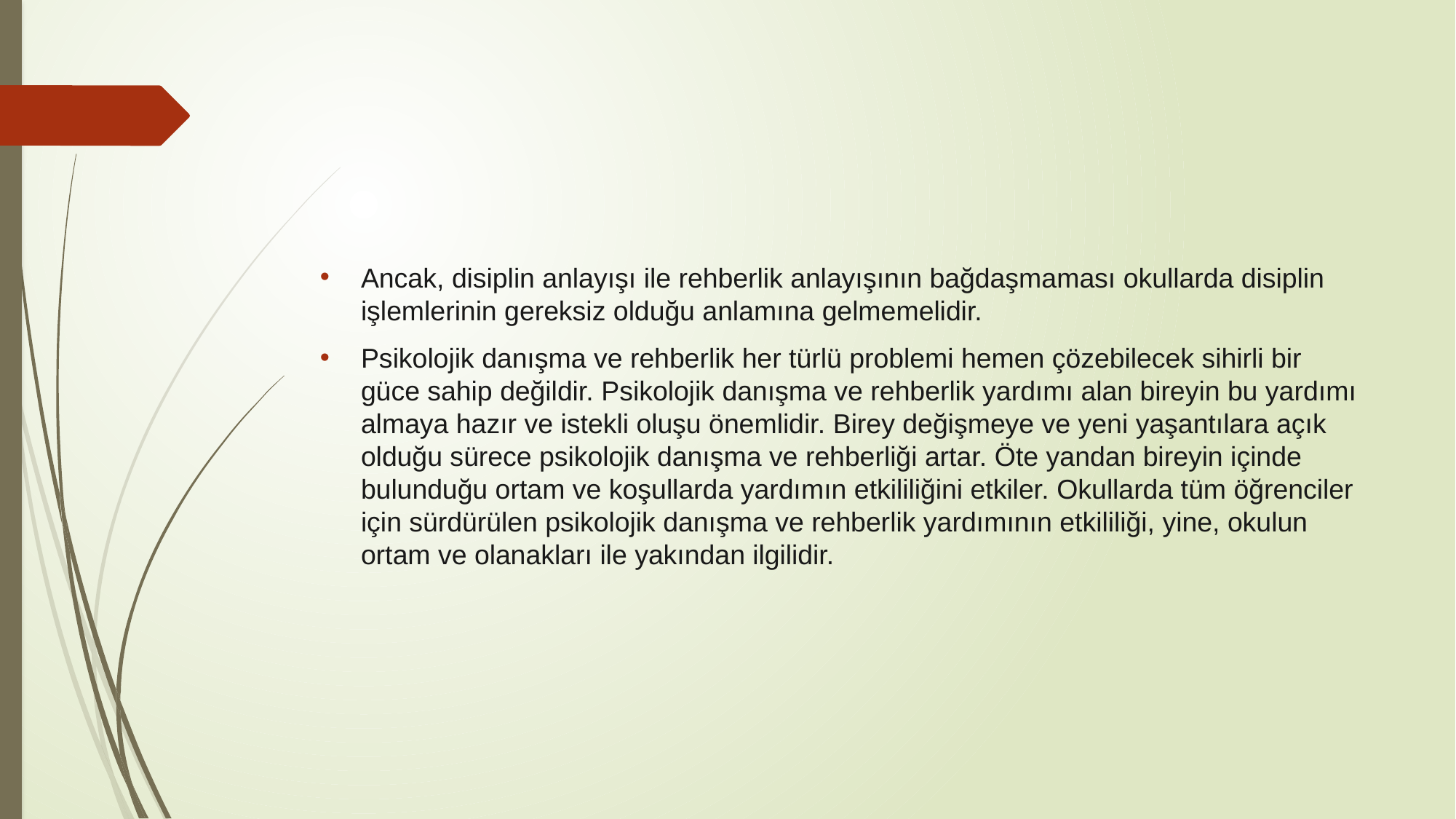

Ancak, disiplin anlayışı ile rehberlik anlayışının bağdaşmaması okullarda disiplin işlemlerinin gereksiz olduğu anlamına gelmemelidir.
Psikolojik danışma ve rehberlik her türlü problemi hemen çözebilecek sihirli bir güce sahip değildir. Psikolojik danışma ve rehberlik yardımı alan bireyin bu yardımı almaya hazır ve istekli oluşu önemlidir. Birey değişmeye ve yeni yaşantılara açık olduğu sürece psikolojik danışma ve rehberliği artar. Öte yandan bireyin içinde bulunduğu ortam ve koşullarda yardımın etkililiğini etkiler. Okullarda tüm öğrenciler için sürdürülen psikolojik danışma ve rehberlik yardımının etkililiği, yine, okulun ortam ve olanakları ile yakından ilgilidir.